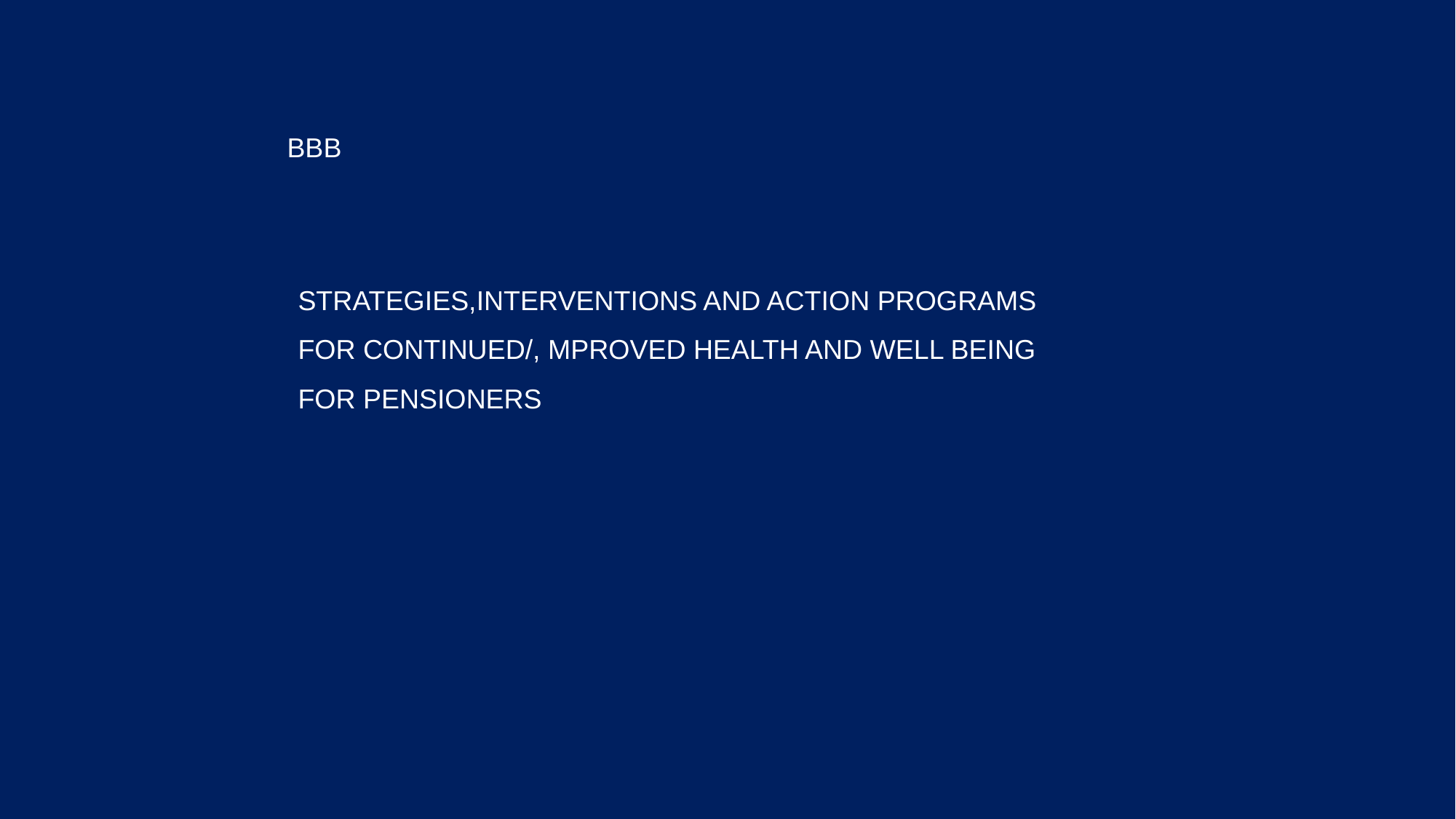

BBB
STRATEGIES,INTERVENTIONS AND ACTION PROGRAMS
FOR CONTINUED/, MPROVED HEALTH AND WELL BEING
FOR PENSIONERS